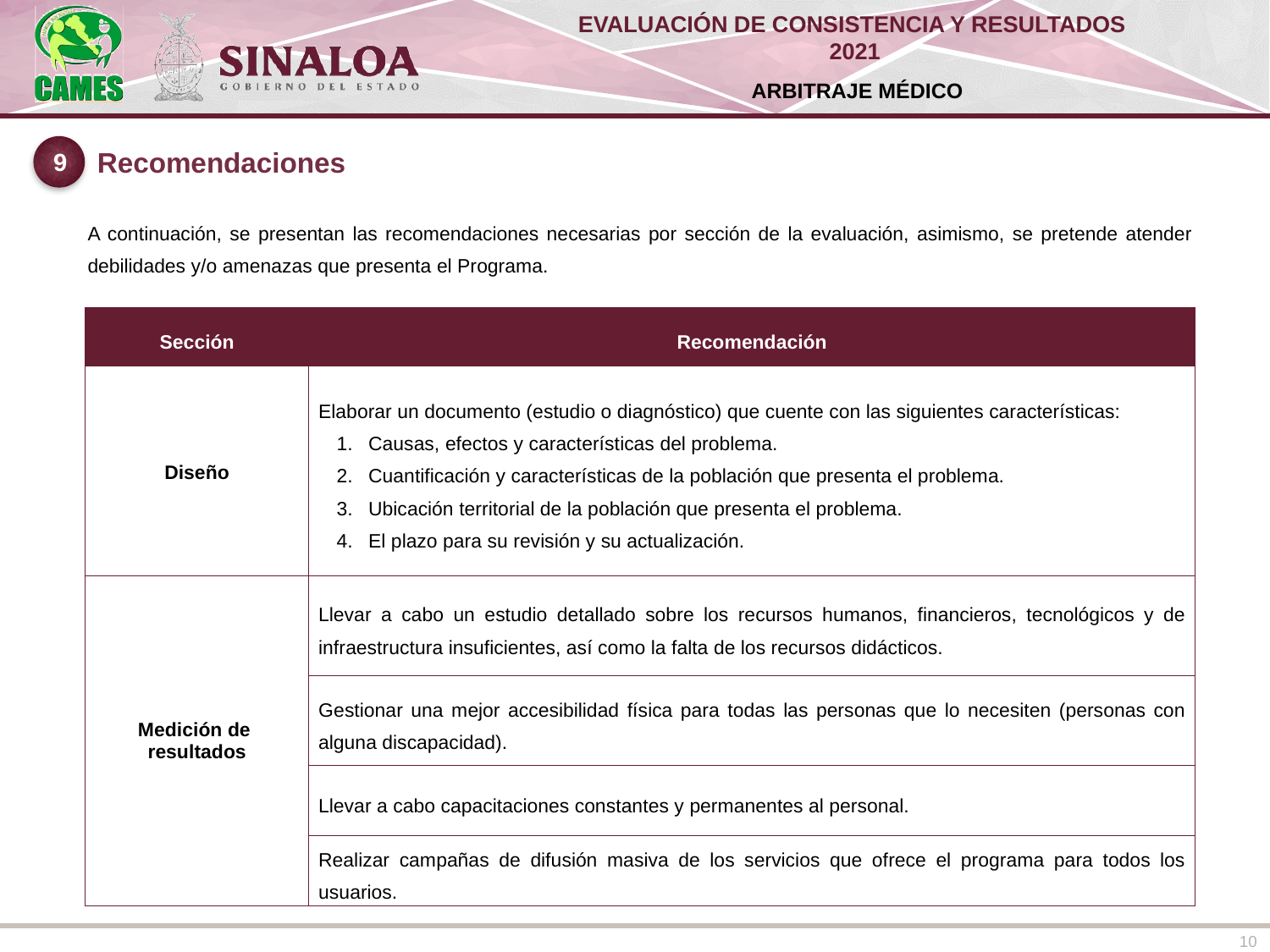

9
Recomendaciones
| A continuación, se presentan las recomendaciones necesarias por sección de la evaluación, asimismo, se pretende atender debilidades y/o amenazas que presenta el Programa. |
| --- |
| Sección | Recomendación |
| --- | --- |
| Diseño | Elaborar un documento (estudio o diagnóstico) que cuente con las siguientes características: Causas, efectos y características del problema. Cuantificación y características de la población que presenta el problema. Ubicación territorial de la población que presenta el problema. El plazo para su revisión y su actualización. |
| Medición de resultados | Llevar a cabo un estudio detallado sobre los recursos humanos, financieros, tecnológicos y de infraestructura insuficientes, así como la falta de los recursos didácticos. |
|  | Gestionar una mejor accesibilidad física para todas las personas que lo necesiten (personas con alguna discapacidad). |
|  | Llevar a cabo capacitaciones constantes y permanentes al personal. |
|  | Realizar campañas de difusión masiva de los servicios que ofrece el programa para todos los usuarios. |
10